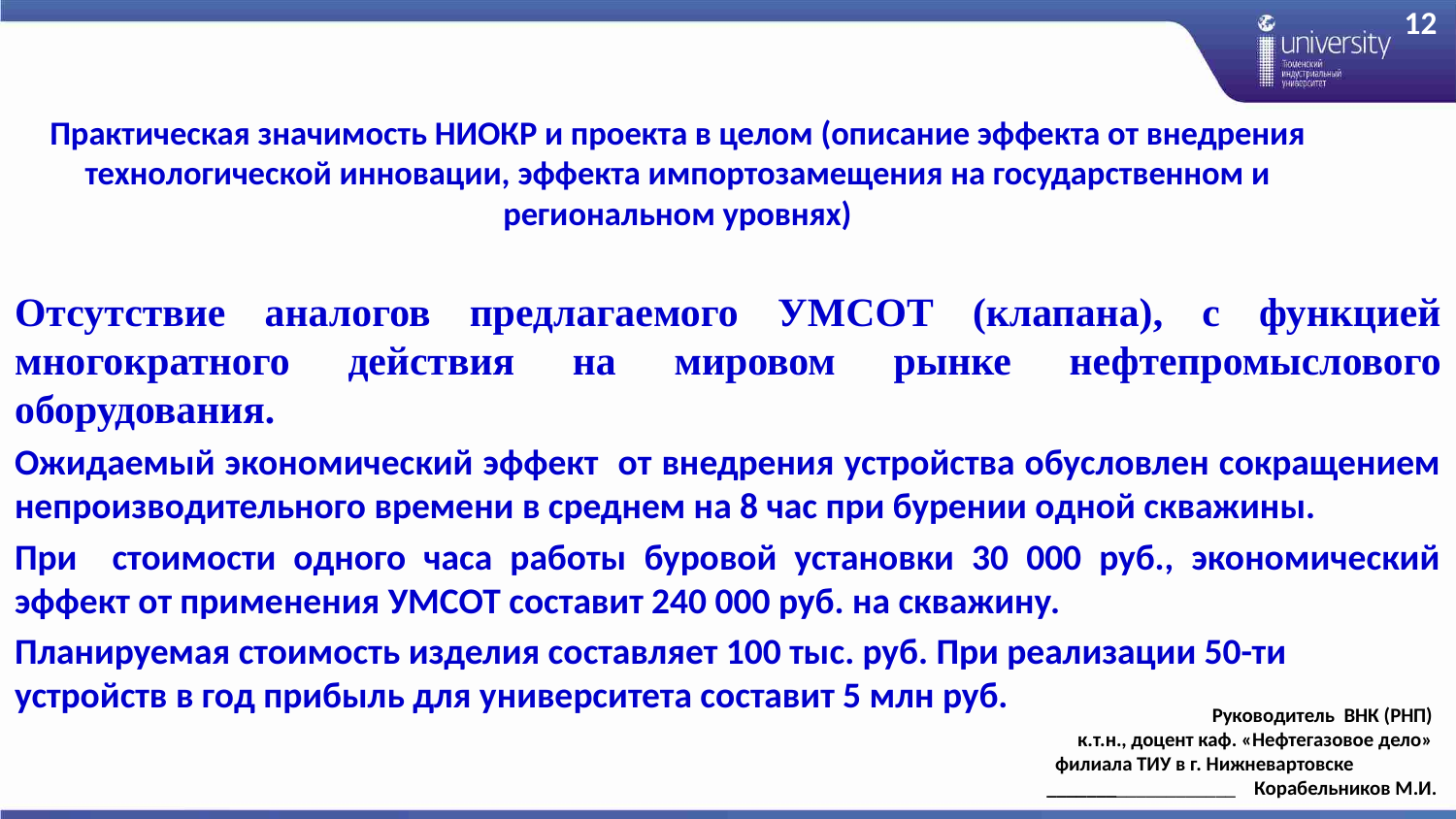

12
# Практическая значимость НИОКР и проекта в целом (описание эффекта от внедрения технологической инновации, эффекта импортозамещения на государственном и региональном уровнях)
Отсутствие аналогов предлагаемого УМСОТ (клапана), с функцией многократного действия на мировом рынке нефтепромыслового оборудования.
Ожидаемый экономический эффект  от внедрения устройства обусловлен сокращением непроизводительного времени в среднем на 8 час при бурении одной скважины.
При  стоимости одного часа работы буровой установки 30 000 руб., экономический эффект от применения УМСОТ составит 240 000 руб. на скважину.
Планируемая стоимость изделия составляет 100 тыс. руб. При реализации 50-ти устройств в год прибыль для университета составит 5 млн руб.
Руководитель  ВНК (РНП)
к.т.н., доцент каф. «Нефтегазовое дело»
филиала ТИУ в г. Нижневартовске                   ___________________    Корабельников М.И.